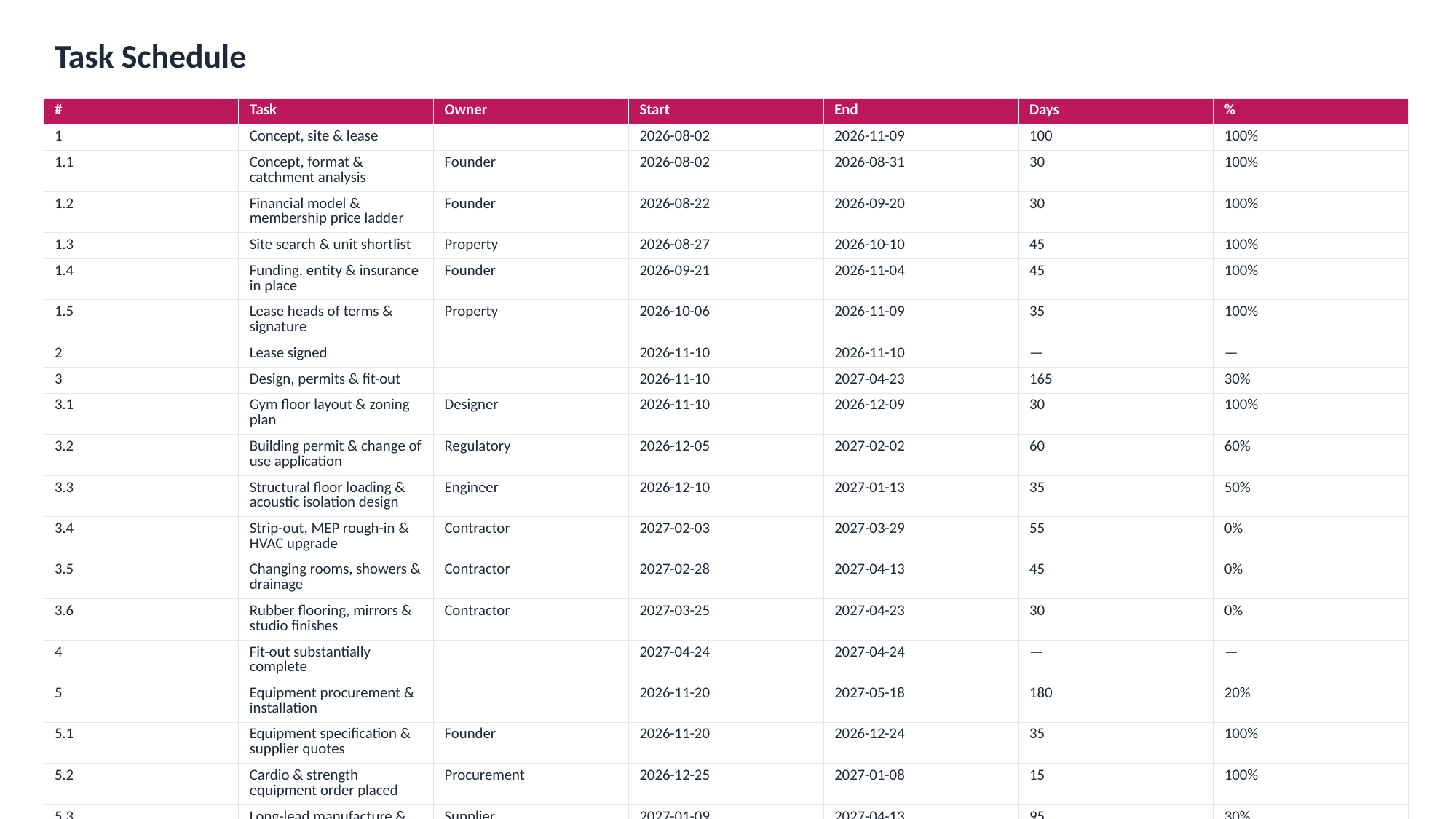

Task Schedule
| # | Task | Owner | Start | End | Days | % |
| --- | --- | --- | --- | --- | --- | --- |
| 1 | Concept, site & lease |  | 2026-08-02 | 2026-11-09 | 100 | 100% |
| 1.1 | Concept, format & catchment analysis | Founder | 2026-08-02 | 2026-08-31 | 30 | 100% |
| 1.2 | Financial model & membership price ladder | Founder | 2026-08-22 | 2026-09-20 | 30 | 100% |
| 1.3 | Site search & unit shortlist | Property | 2026-08-27 | 2026-10-10 | 45 | 100% |
| 1.4 | Funding, entity & insurance in place | Founder | 2026-09-21 | 2026-11-04 | 45 | 100% |
| 1.5 | Lease heads of terms & signature | Property | 2026-10-06 | 2026-11-09 | 35 | 100% |
| 2 | Lease signed |  | 2026-11-10 | 2026-11-10 | — | — |
| 3 | Design, permits & fit-out |  | 2026-11-10 | 2027-04-23 | 165 | 30% |
| 3.1 | Gym floor layout & zoning plan | Designer | 2026-11-10 | 2026-12-09 | 30 | 100% |
| 3.2 | Building permit & change of use application | Regulatory | 2026-12-05 | 2027-02-02 | 60 | 60% |
| 3.3 | Structural floor loading & acoustic isolation design | Engineer | 2026-12-10 | 2027-01-13 | 35 | 50% |
| 3.4 | Strip-out, MEP rough-in & HVAC upgrade | Contractor | 2027-02-03 | 2027-03-29 | 55 | 0% |
| 3.5 | Changing rooms, showers & drainage | Contractor | 2027-02-28 | 2027-04-13 | 45 | 0% |
| 3.6 | Rubber flooring, mirrors & studio finishes | Contractor | 2027-03-25 | 2027-04-23 | 30 | 0% |
| 4 | Fit-out substantially complete |  | 2027-04-24 | 2027-04-24 | — | — |
| 5 | Equipment procurement & installation |  | 2026-11-20 | 2027-05-18 | 180 | 20% |
| 5.1 | Equipment specification & supplier quotes | Founder | 2026-11-20 | 2026-12-24 | 35 | 100% |
| 5.2 | Cardio & strength equipment order placed | Procurement | 2026-12-25 | 2027-01-08 | 15 | 100% |
| 5.3 | Long-lead manufacture & shipping | Supplier | 2027-01-09 | 2027-04-13 | 95 | 30% |